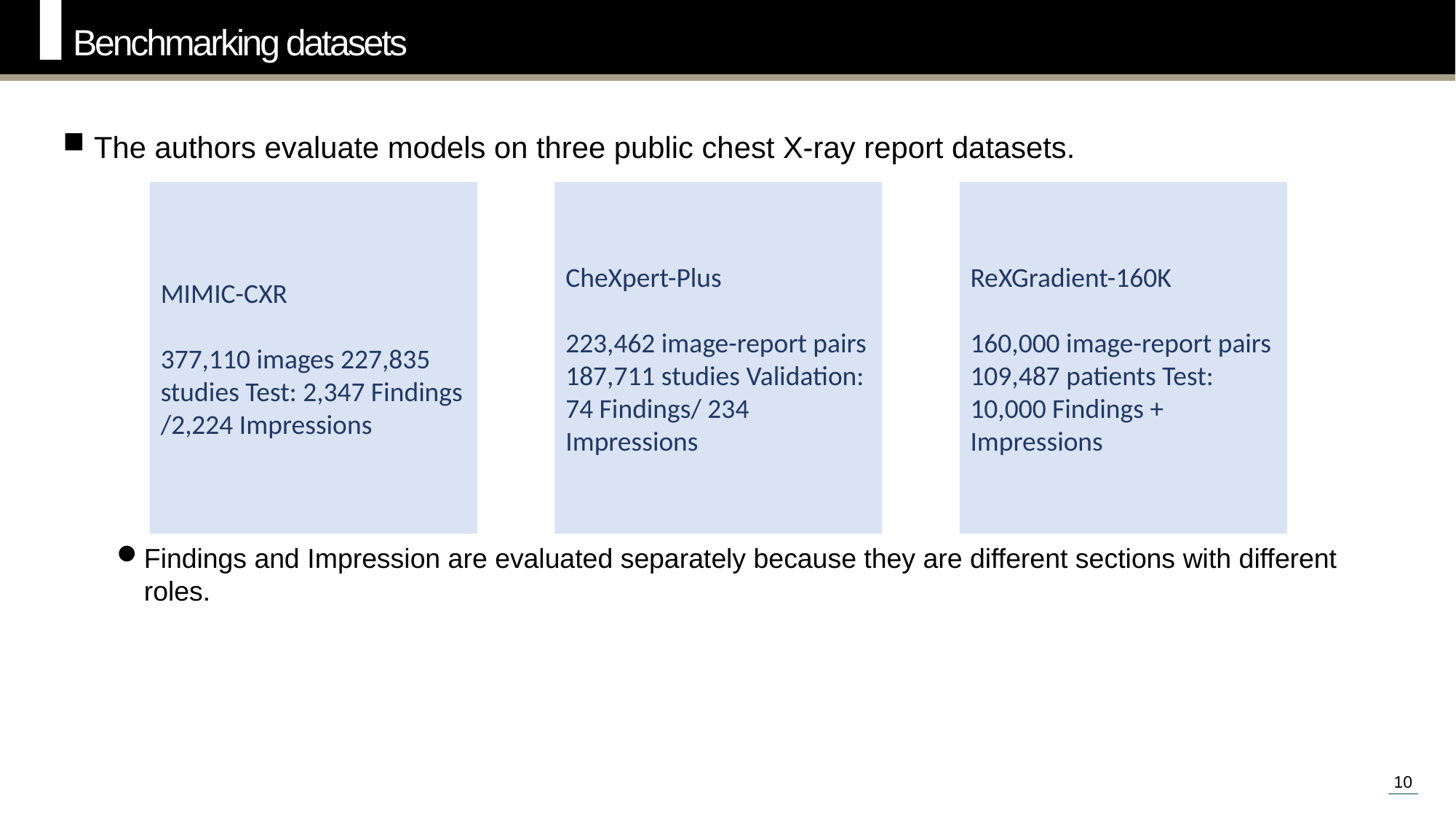

Benchmarking datasets
The authors evaluate models on three public chest X-ray report datasets.

Findings and Impression are evaluated separately because they are different sections with different roles.
MIMIC-CXR

377,110 images 227,835 studies Test: 2,347 Findings /2,224 Impressions
CheXpert-Plus

223,462 image-report pairs 187,711 studies Validation: 74 Findings/ 234 Impressions
ReXGradient-160K

160,000 image-report pairs 109,487 рatients Test: 10,000 Findings + Impressions